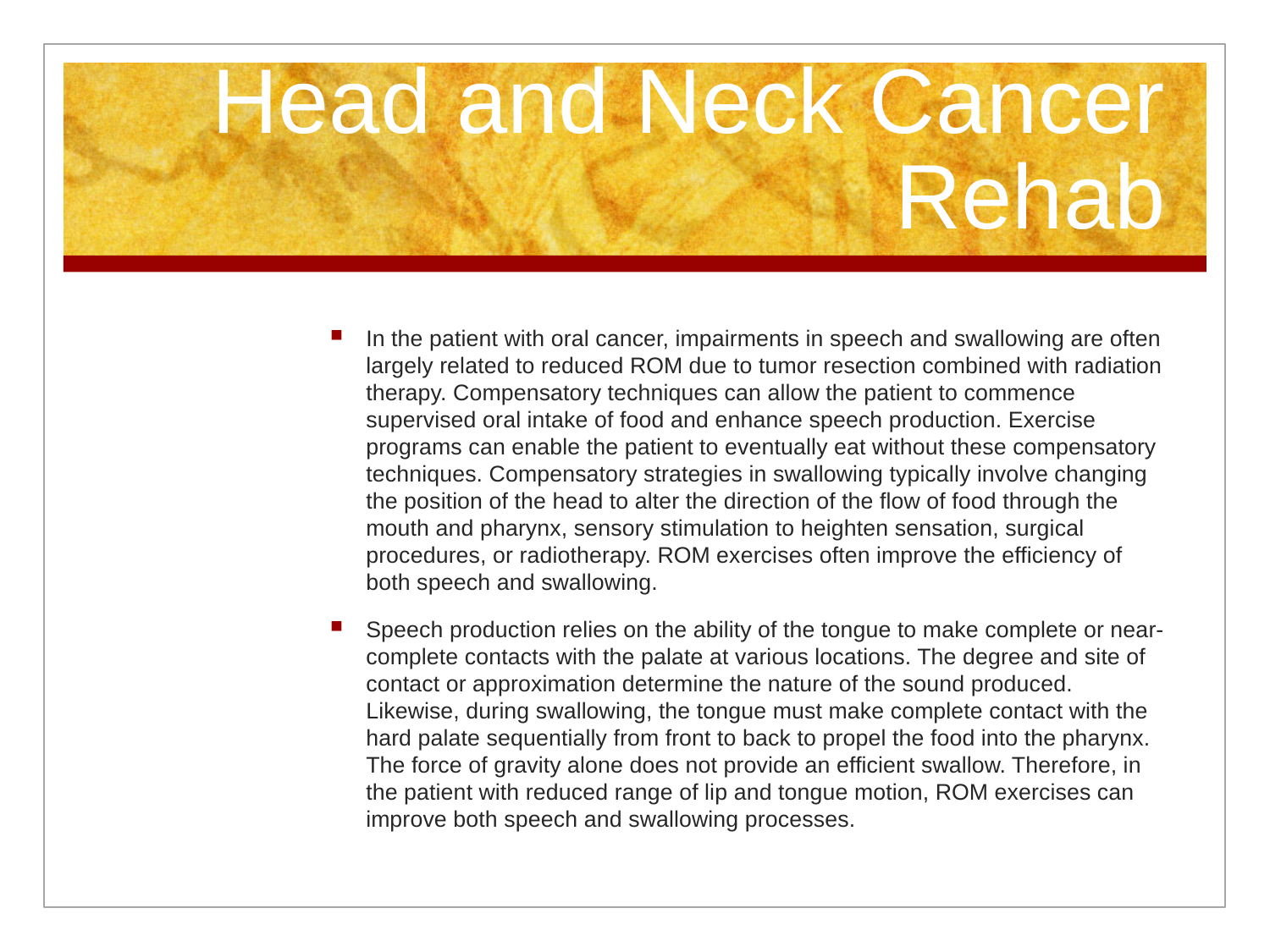

# Head and Neck Cancer Rehab
In the patient with oral cancer, impairments in speech and swallowing are often largely related to reduced ROM due to tumor resection combined with radiation therapy. Compensatory techniques can allow the patient to commence supervised oral intake of food and enhance speech production. Exercise programs can enable the patient to eventually eat without these compensatory techniques. Compensatory strategies in swallowing typically involve changing the position of the head to alter the direction of the flow of food through the mouth and pharynx, sensory stimulation to heighten sensation, surgical procedures, or radiotherapy. ROM exercises often improve the efficiency of both speech and swallowing.
Speech production relies on the ability of the tongue to make complete or near-complete contacts with the palate at various locations. The degree and site of contact or approximation determine the nature of the sound produced. Likewise, during swallowing, the tongue must make complete contact with the hard palate sequentially from front to back to propel the food into the pharynx. The force of gravity alone does not provide an efficient swallow. Therefore, in the patient with reduced range of lip and tongue motion, ROM exercises can improve both speech and swallowing processes.